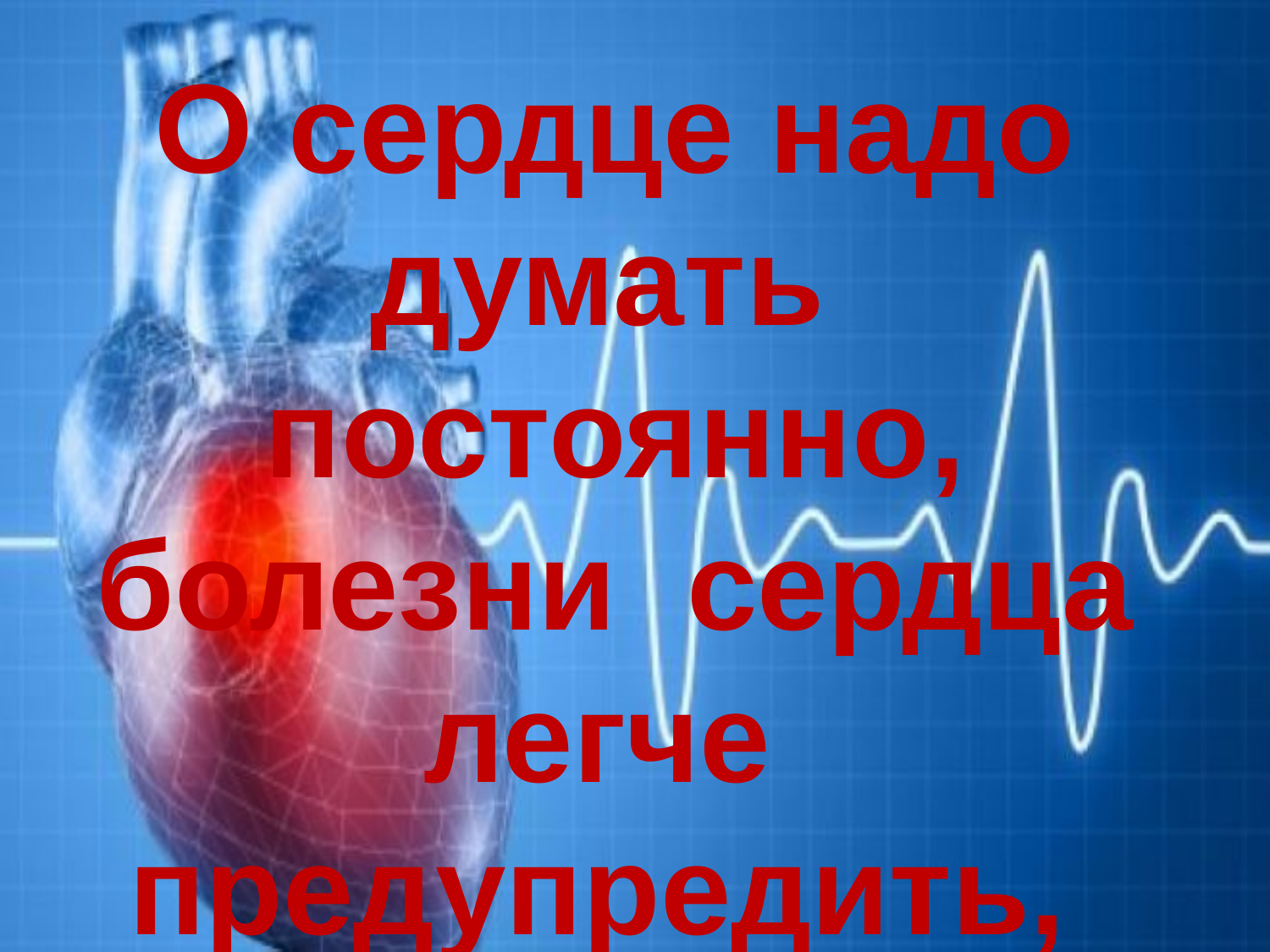

О сердце надо
думать  постоянно,
болезни  сердца легче
предупредить,
чем лечить